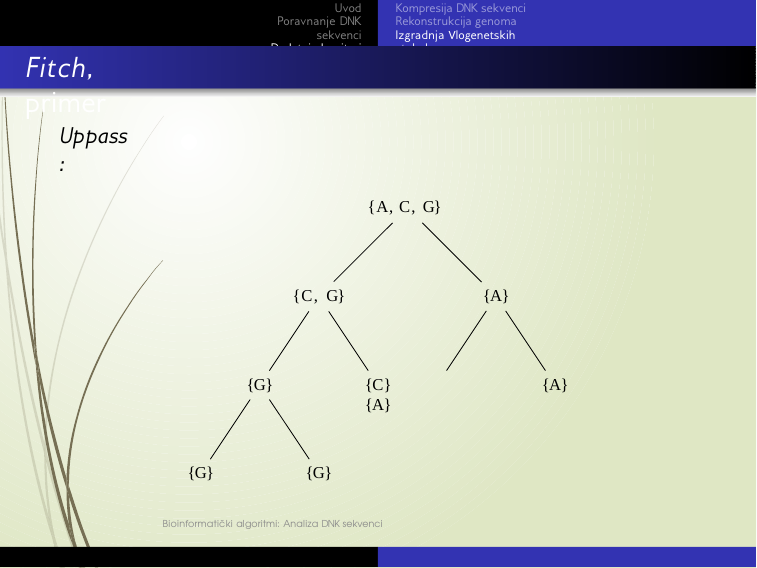

Uvod  Poravnanje DNK sekvenci
Dodatni algoritmi
Kompresija DNK sekvenci  Rekonstrukcija genoma  Izgradnja Vlogenetskih stabala
Fitch, primer

Uppass:
{A, C, G}

{C, G}
{A}

{G}
{C}	{A}
{A}

{G}
{G}
Bioinformatički algoritmi: Analiza DNK sekvenci